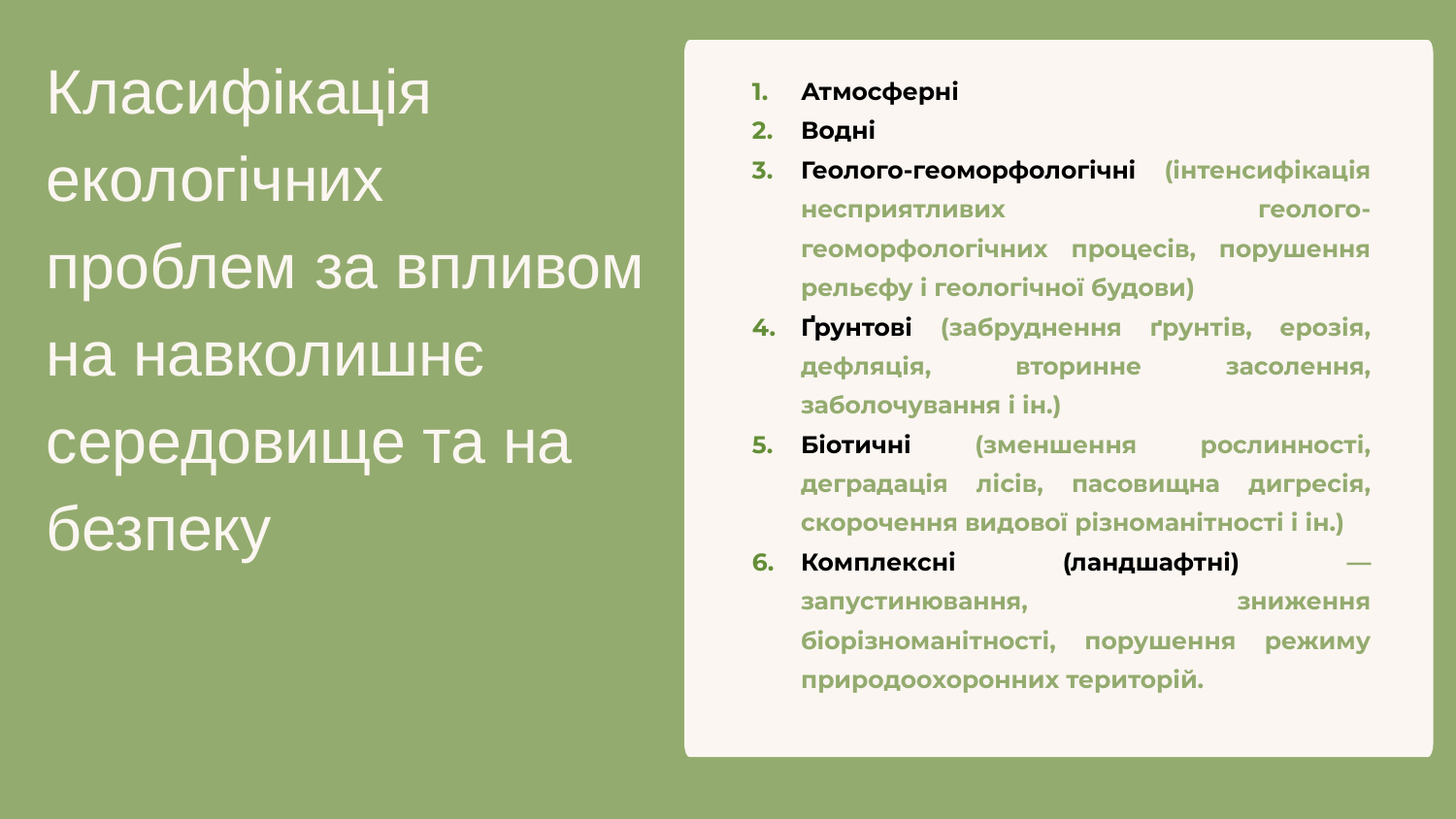

Класифікація екологічних проблем за впливом на навколишнє середовище та на безпеку

Атмосферні
Водні
Геолого-геоморфологічні (інтенсифікація несприятливих геолого-геоморфологічних процесів, порушення рельєфу і геологічної будови)
Ґрунтові (забруднення ґрунтів, ерозія, дефляція, вторинне засолення, заболочування і ін.)
Біотичні (зменшення рослинності, деградація лісів, пасовищна дигресія, скорочення видової різноманітності і ін.)
Комплексні (ландшафтні) — запустинювання, зниження біорізноманітності, порушення режиму природоохоронних територій.